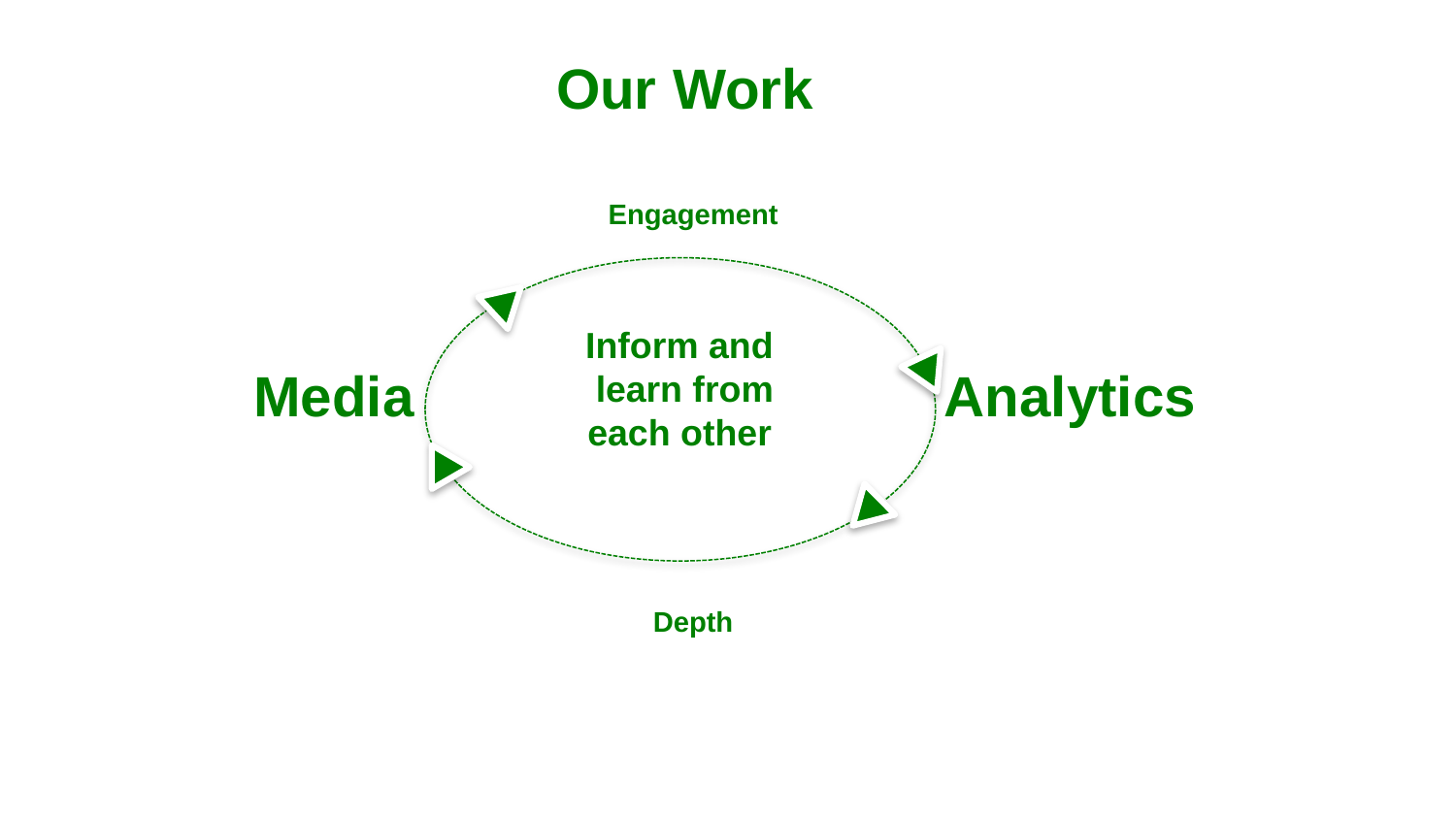

Our Work
Engagement

Inform and
learn from
each other
# Media
Analytics

Depth